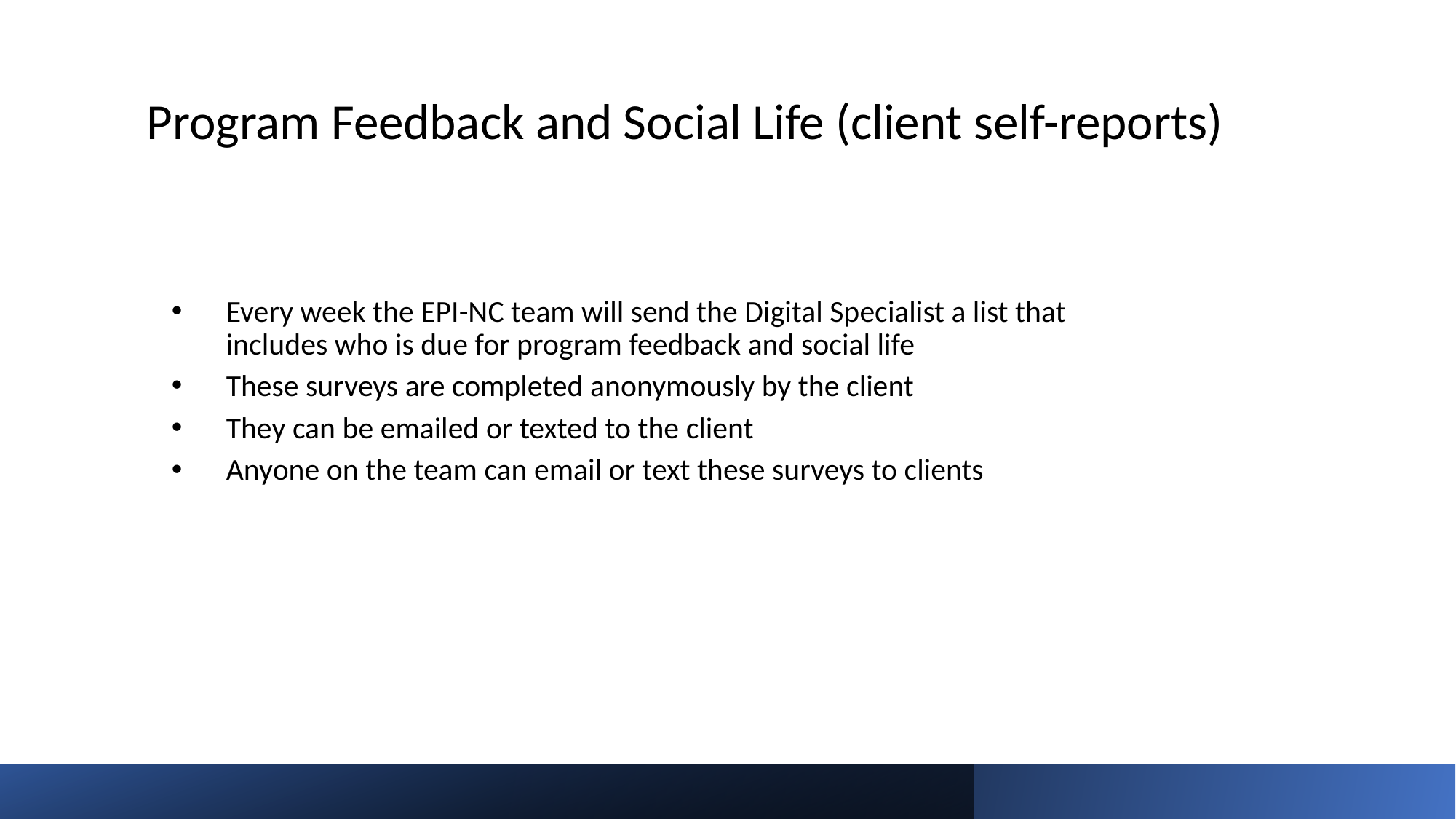

Program Feedback and Social Life (client self-reports)
Every week the EPI-NC team will send the Digital Specialist a list that includes who is due for program feedback and social life
These surveys are completed anonymously by the client
They can be emailed or texted to the client
Anyone on the team can email or text these surveys to clients